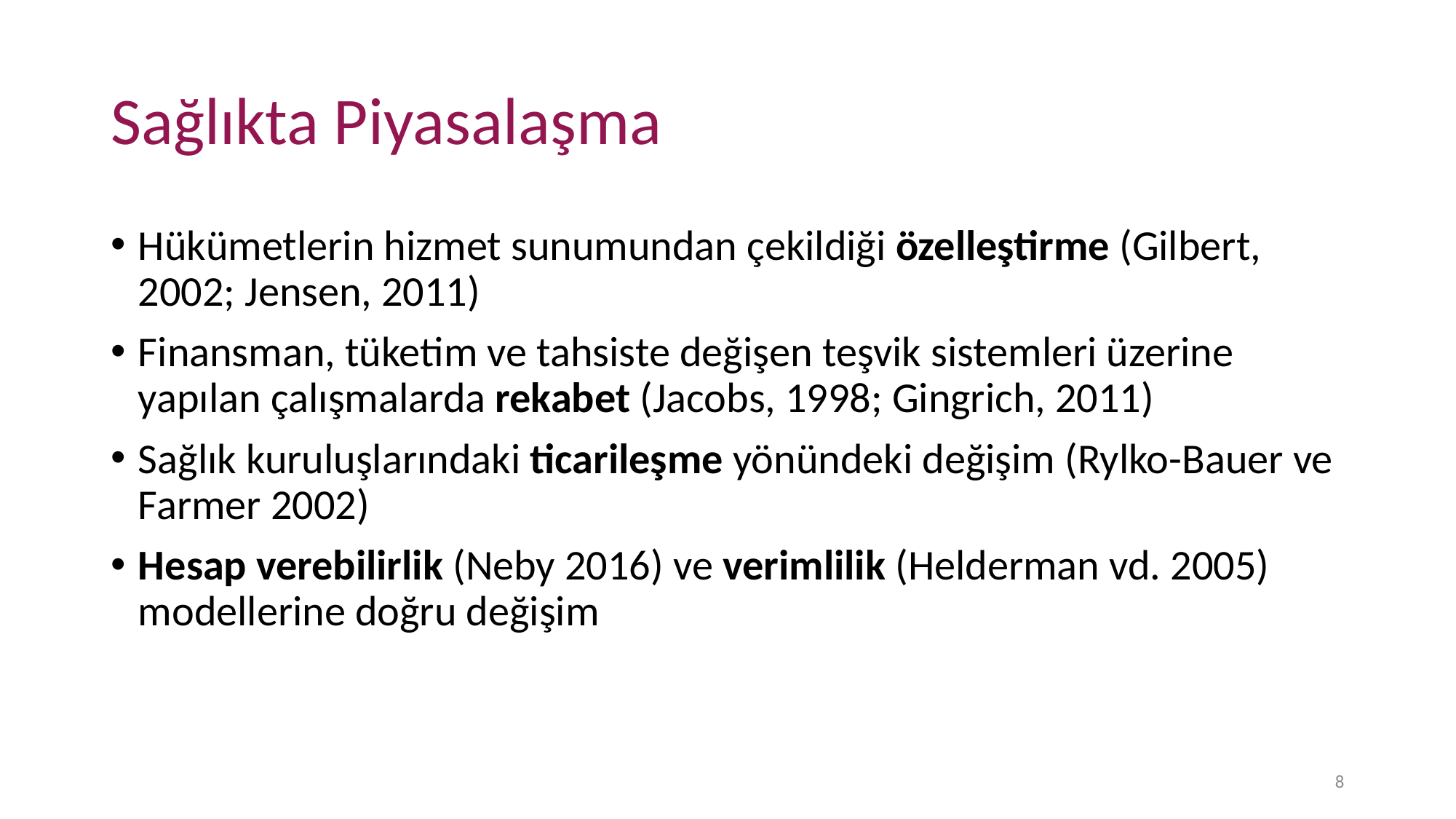

# Sağlıkta Piyasalaşma
Hükümetlerin hizmet sunumundan çekildiği özelleştirme (Gilbert, 2002; Jensen, 2011)
Finansman, tüketim ve tahsiste değişen teşvik sistemleri üzerine yapılan çalışmalarda rekabet (Jacobs, 1998; Gingrich, 2011)
Sağlık kuruluşlarındaki ticarileşme yönündeki değişim (Rylko-Bauer ve Farmer 2002)
Hesap verebilirlik (Neby 2016) ve verimlilik (Helderman vd. 2005) modellerine doğru değişim
8